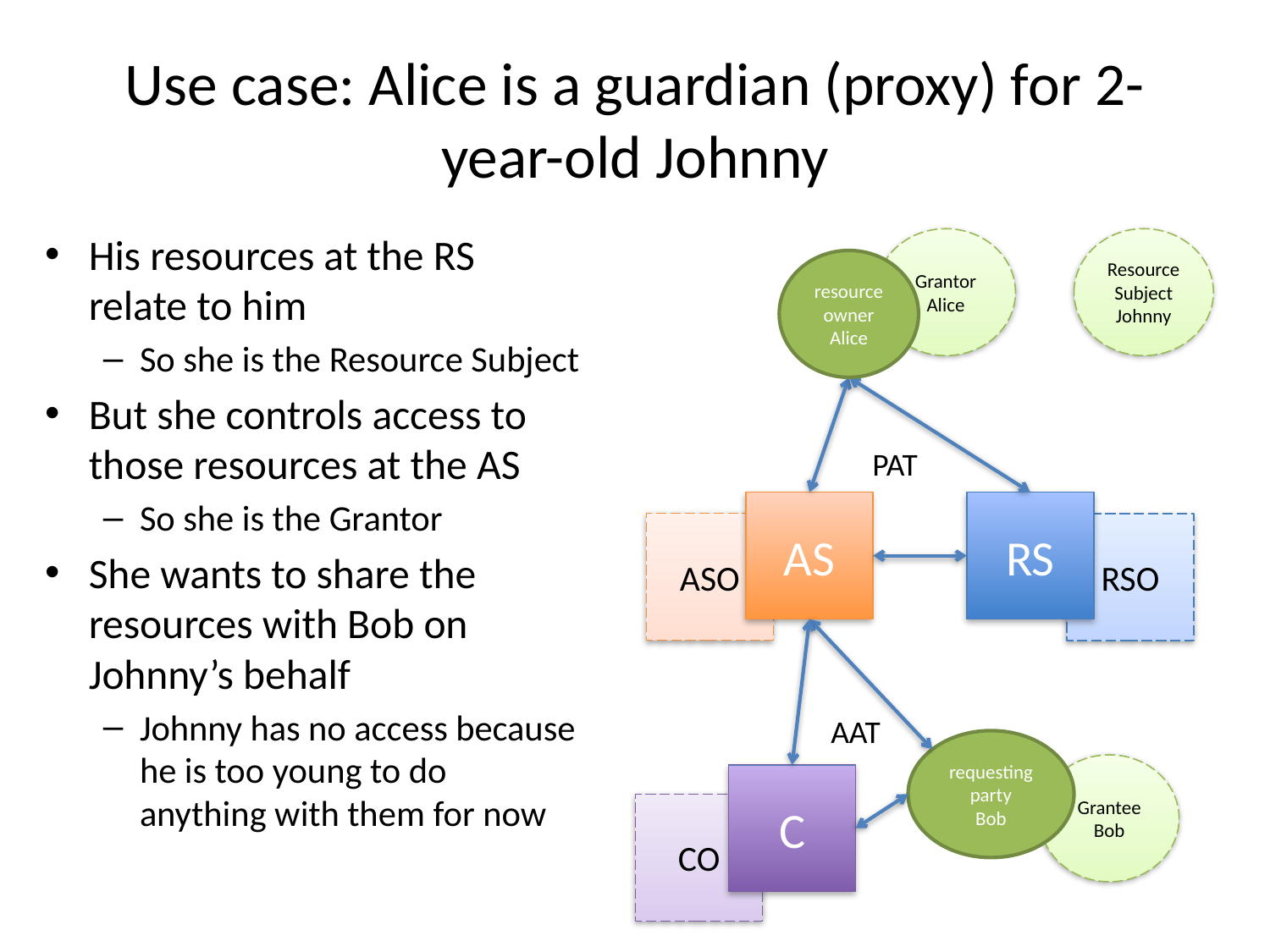

# Use case: Alice is a guardian (proxy) for 2-year-old Johnny
His resources at the RS relate to him
So she is the Resource Subject
But she controls access to those resources at the AS
So she is the Grantor
She wants to share the resources with Bob on Johnny’s behalf
Johnny has no access because he is too young to do anything with them for now
Grantor
Alice
Resource Subject
Johnny
resource owner
Alice
PAT
AS
RS
ASO
RSO
AAT
requesting party
Bob
Grantee
Bob
C
CO